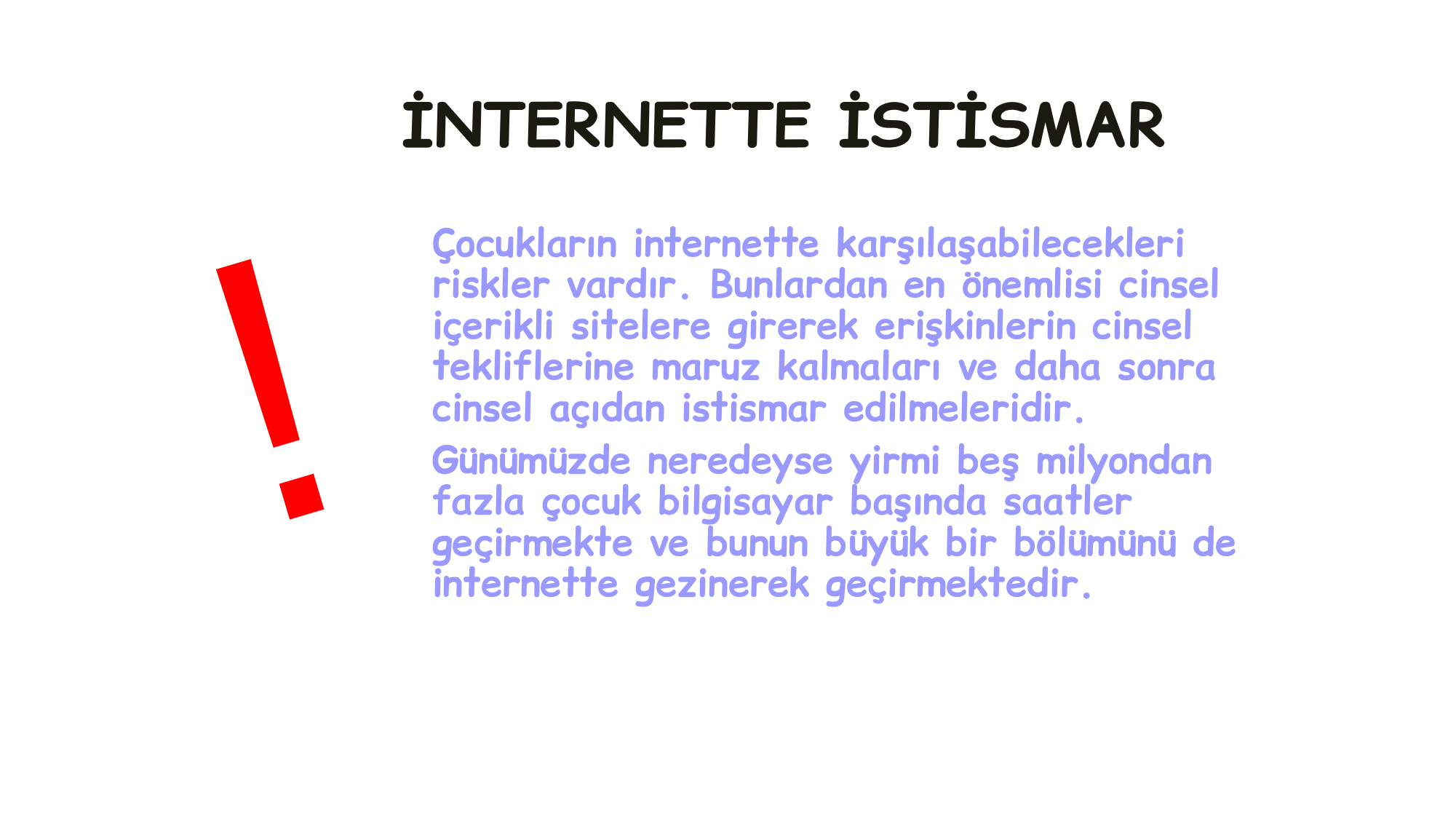

# İNTERNETTE İSTİSMAR
!
Çocukların internette karşılaşabilecekleri riskler vardır. Bunlardan en önemlisi cinsel içerikli sitelere girerek erişkinlerin cinsel tekliflerine maruz kalmaları ve daha sonra cinsel açıdan istismar edilmeleridir.
Günümüzde neredeyse yirmi beş milyondan fazla çocuk bilgisayar başında saatler geçirmekte ve bunun büyük bir bölümünü de internette gezinerek geçirmektedir.